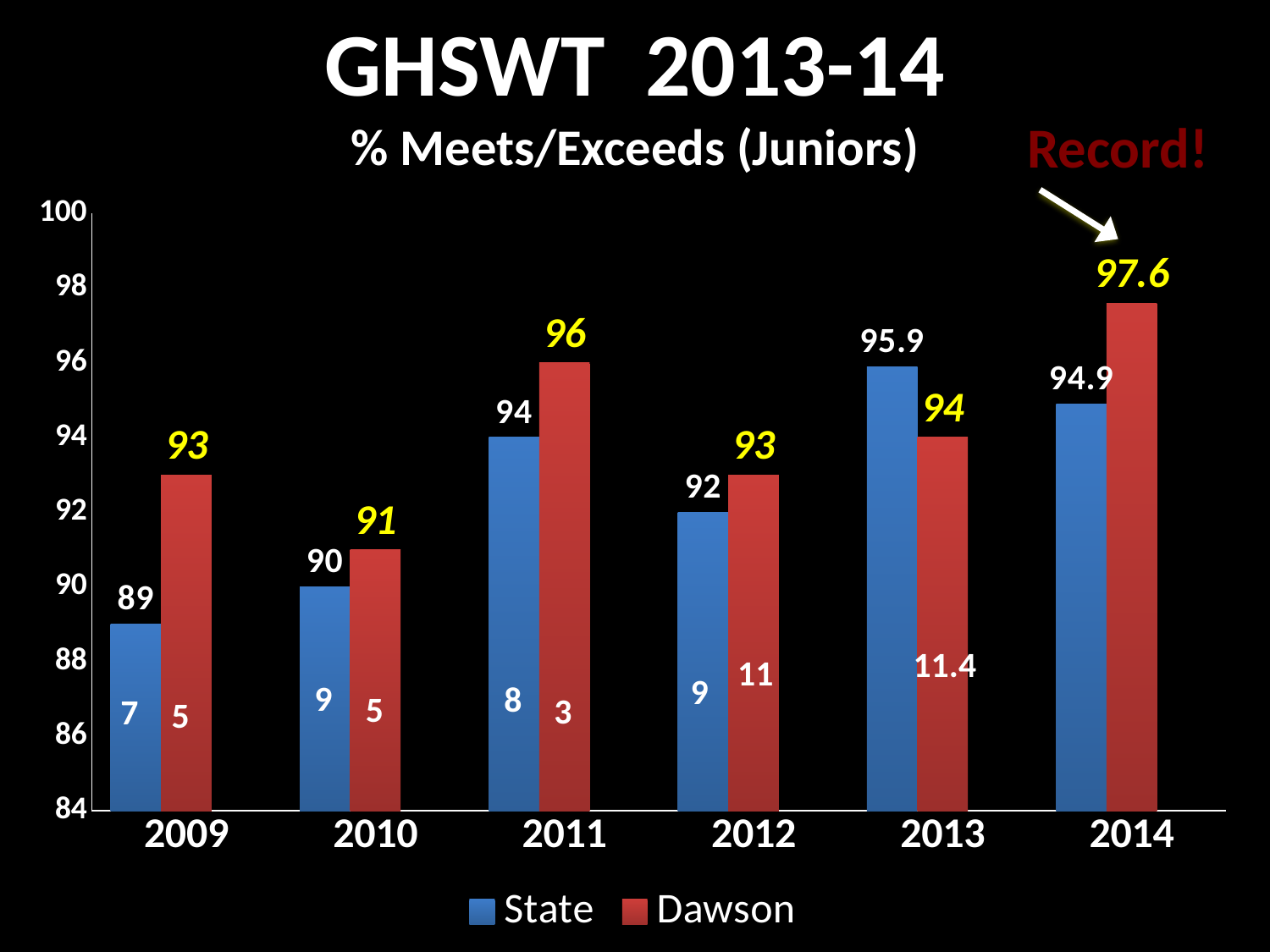

# GHSWT  2013-14 % Meets/Exceeds (Juniors)
Record!

### Chart

| Category | State | Dawson | Column1 |
|---|---|---|---|
| 2009.0 | 89.0 | 93.0 | None |
| 2010.0 | 90.0 | 91.0 | None |
| 2011.0 | 94.0 | 96.0 | None |
| 2012.0 | 92.0 | 93.0 | None |
| 2013.0 | 95.9 | 94.0 | None |
| 2014.0 | 94.9 | 97.6 | None |
11.4
11
9
9
8
5
3
7
5